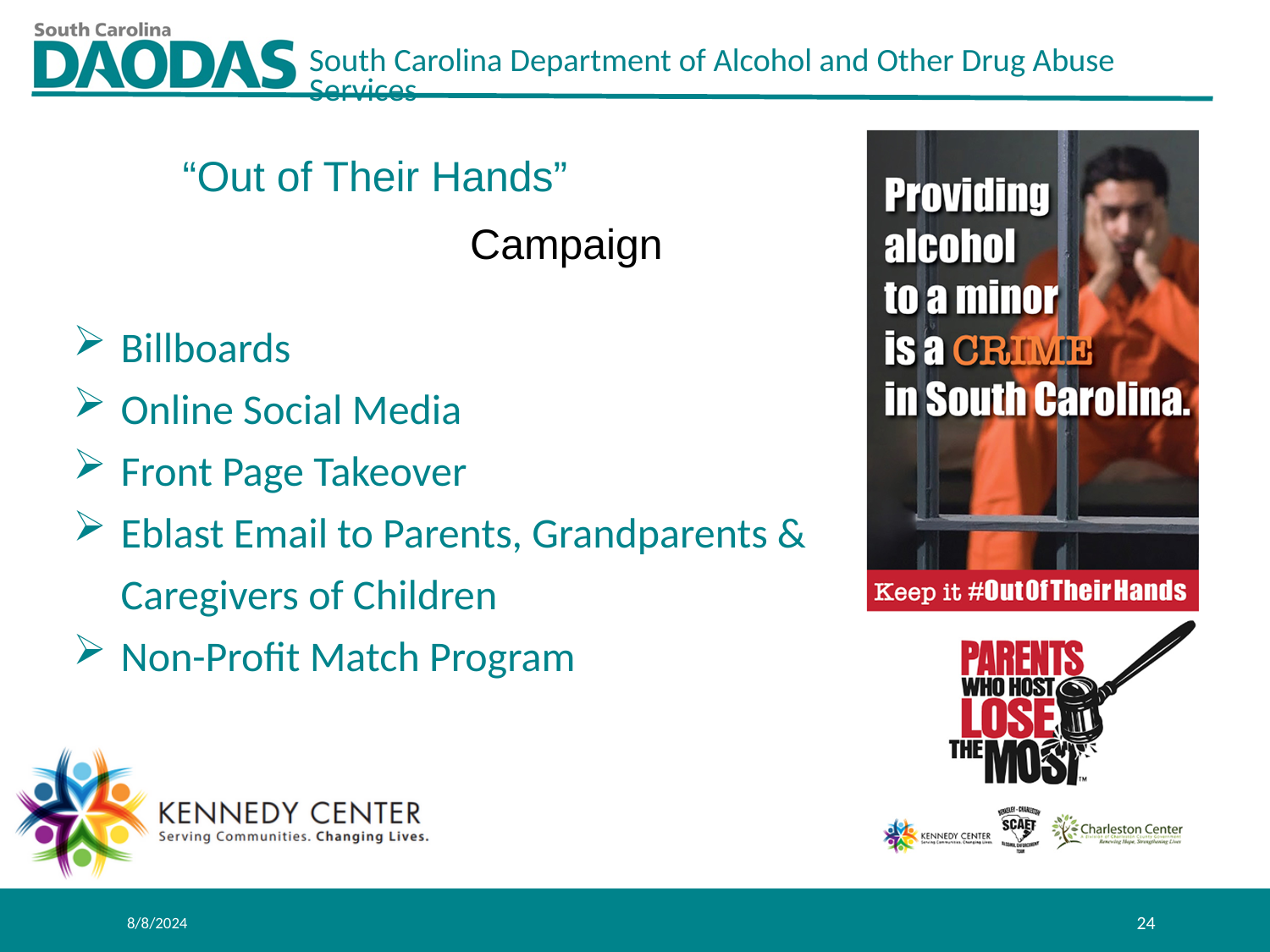

“Out of Their Hands”         Campaign

Billboards
Online Social Media
Front Page Takeover
Eblast Email to Parents, Grandparents & Caregivers of Children
Non-Profit Match Program

8/8/2024
24